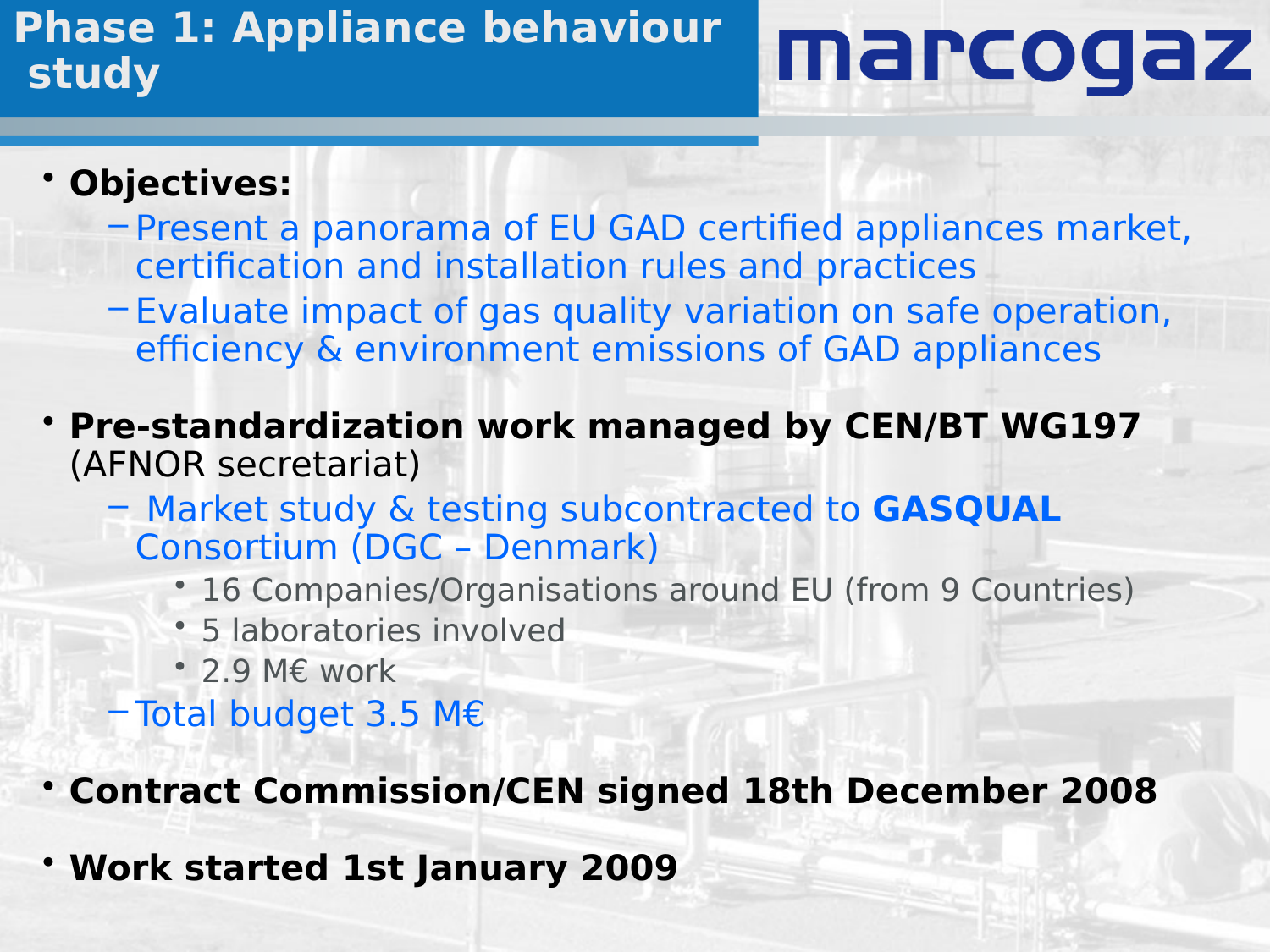

# Phase 1: Appliance behaviour study
Objectives:
Present a panorama of EU GAD certified appliances market, certification and installation rules and practices
Evaluate impact of gas quality variation on safe operation, efficiency & environment emissions of GAD appliances

Pre-standardization work managed by CEN/BT WG197 (AFNOR secretariat)
 Market study & testing subcontracted to GASQUAL Consortium (DGC – Denmark)
16 Companies/Organisations around EU (from 9 Countries)
5 laboratories involved
2.9 M€ work
Total budget 3.5 M€

Contract Commission/CEN signed 18th December 2008

Work started 1st January 2009